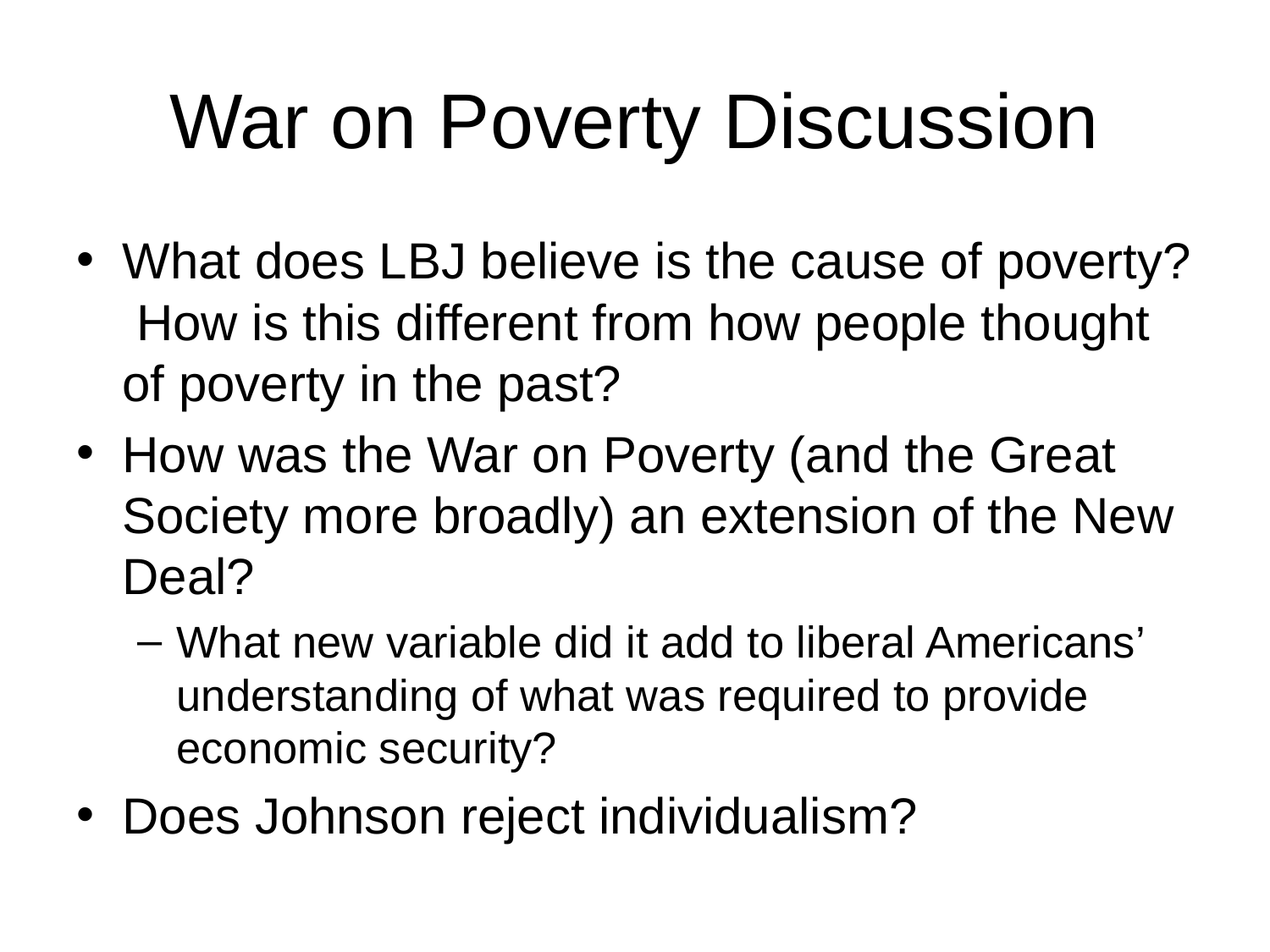

# War on Poverty Discussion
What does LBJ believe is the cause of poverty?  How is this different from how people thought of poverty in the past?
How was the War on Poverty (and the Great Society more broadly) an extension of the New Deal?
What new variable did it add to liberal Americans’ understanding of what was required to provide economic security?
Does Johnson reject individualism?